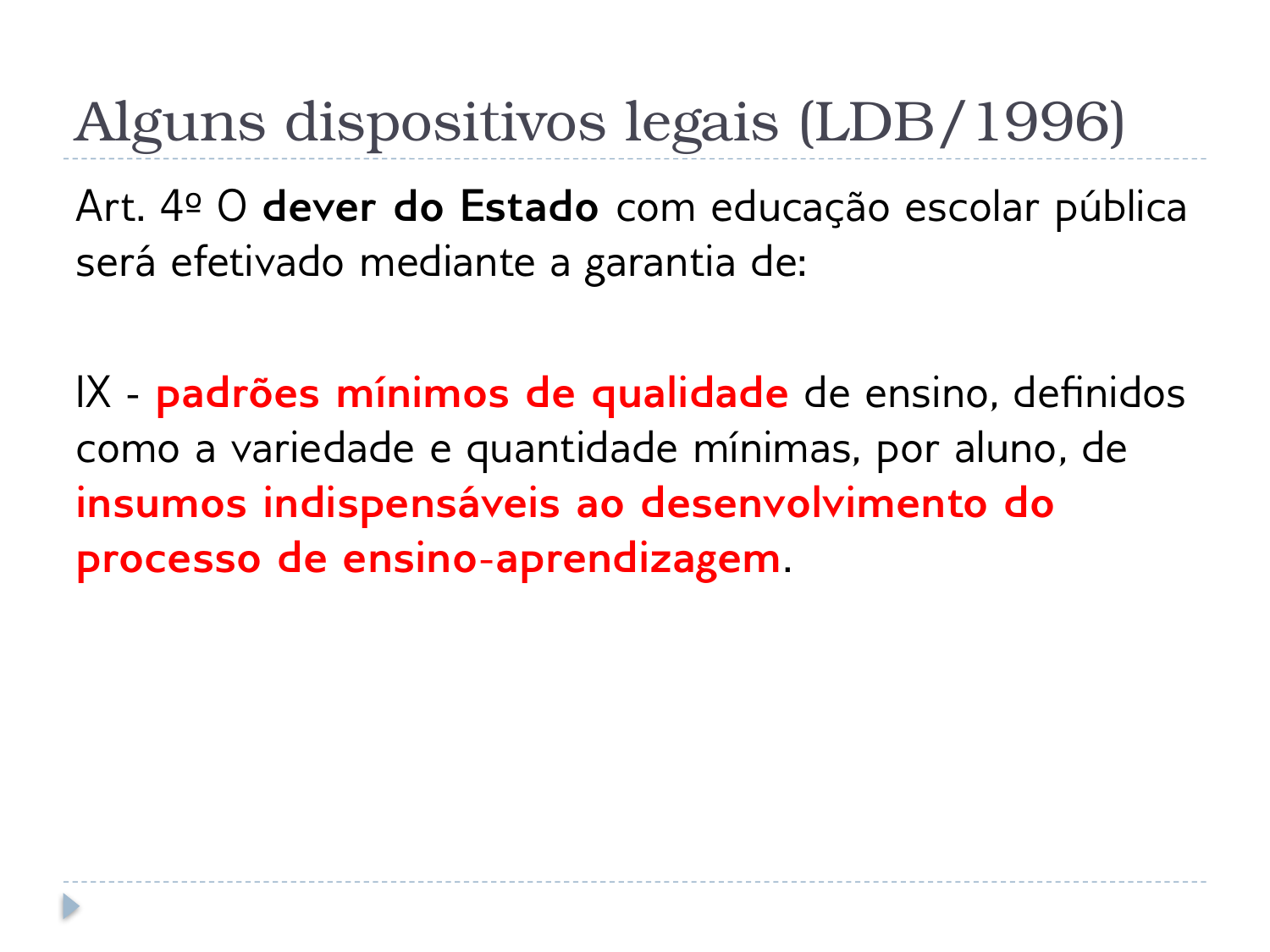

# Alguns dispositivos legais (LDB/1996)
Art. 4º O dever do Estado com educação escolar pública será efetivado mediante a garantia de:

IX - padrões mínimos de qualidade de ensino, definidos como a variedade e quantidade mínimas, por aluno, de insumos indispensáveis ao desenvolvimento do processo de ensino-aprendizagem.